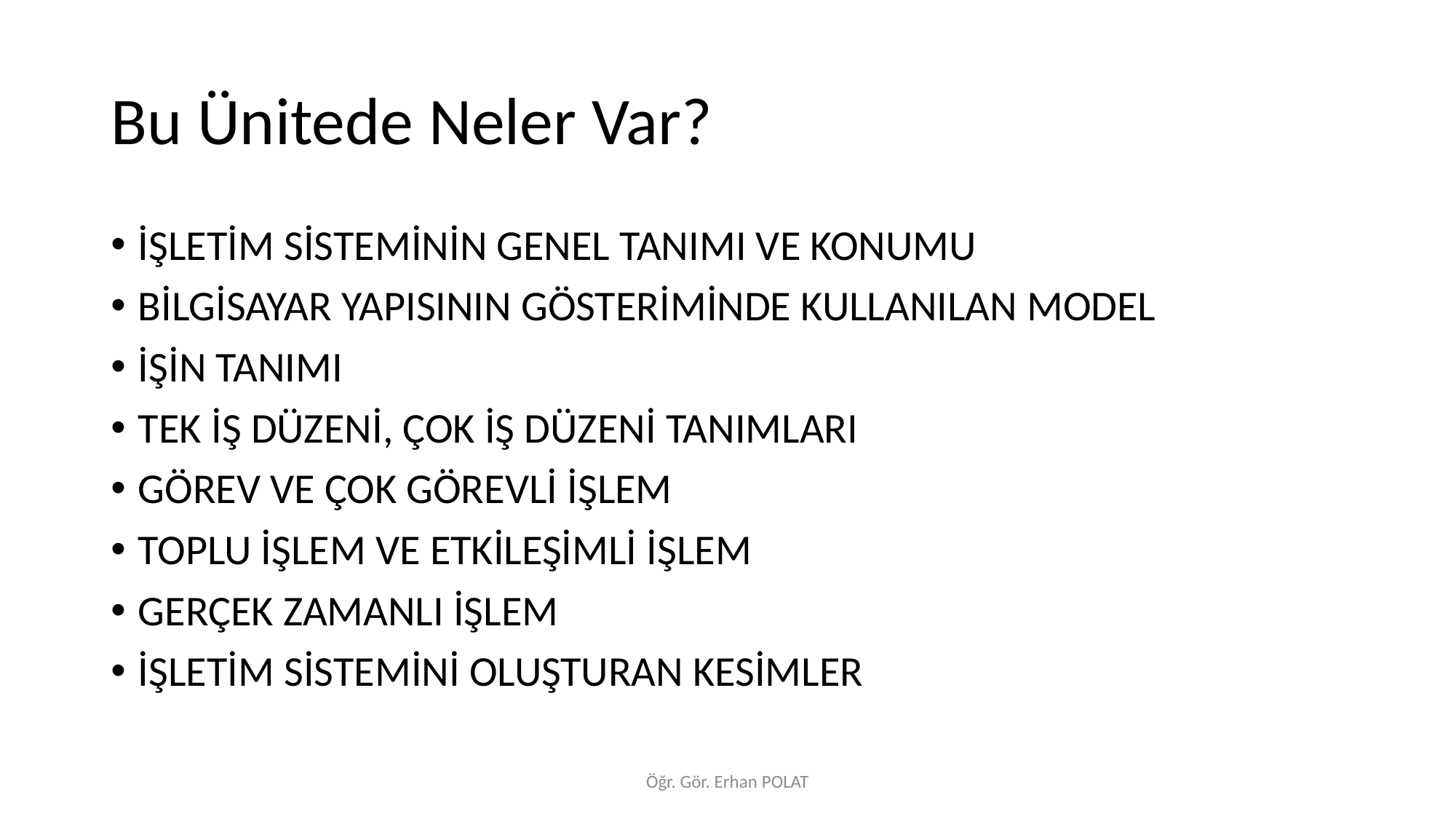

# Bu Ünitede Neler Var?
İŞLETİM SİSTEMİNİN GENEL TANIMI VE KONUMU
BİLGİSAYAR YAPISININ GÖSTERİMİNDE KULLANILAN MODEL
İŞİN TANIMI
TEK İŞ DÜZENİ, ÇOK İŞ DÜZENİ TANIMLARI
GÖREV VE ÇOK GÖREVLİ İŞLEM
TOPLU İŞLEM VE ETKİLEŞİMLİ İŞLEM
GERÇEK ZAMANLI İŞLEM
İŞLETİM SİSTEMİNİ OLUŞTURAN KESİMLER
Öğr. Gör. Erhan POLAT